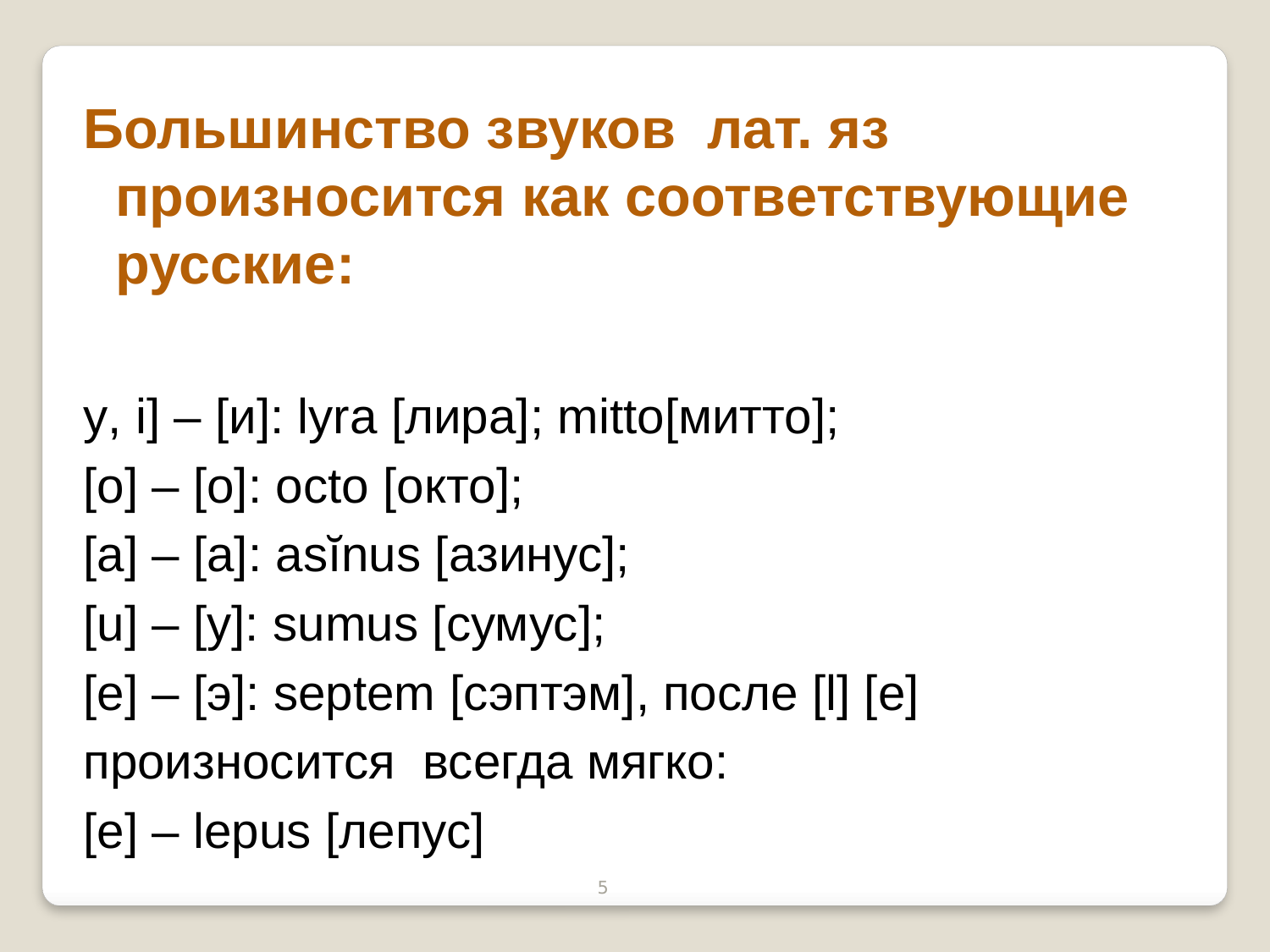

Большинство звуков  лат. яз произносится как соответствующие русские:

y, i] – [и]: lyra [лира]; mitto[митто];
[o] – [o]: octo [окто];
[a] – [a]: asĭnus [азинус];
[u] – [y]: sumus [сумус];
[e] – [э]: septem [сэптэм], после [l] [e]
произносится  всегда мягко:
[e] – lepus [лепус]
5